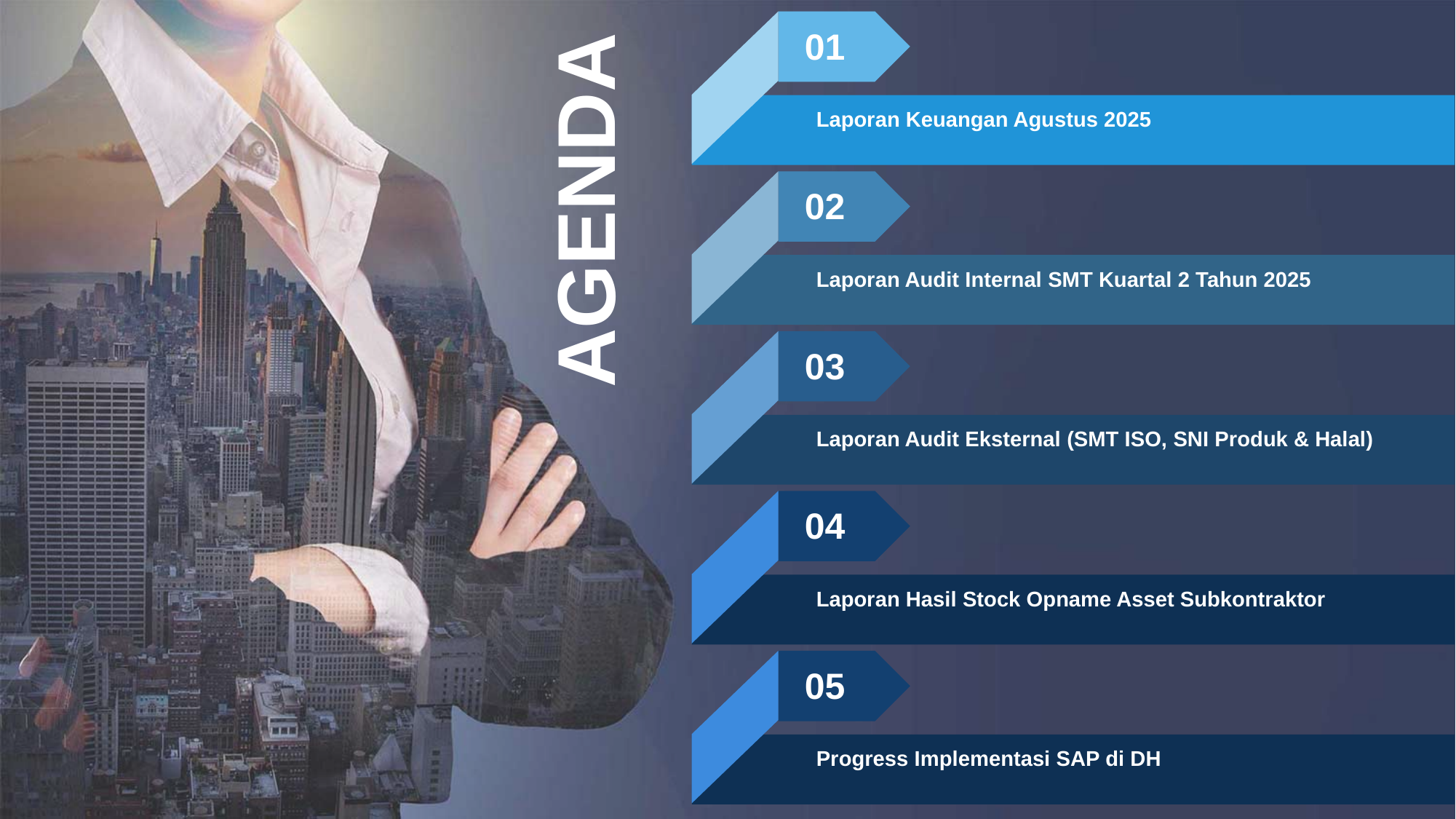

01

Laporan Keuangan Agustus 2025
AGENDA

02

Laporan Audit Internal SMT Kuartal 2 Tahun 2025

03

Laporan Audit Eksternal (SMT ISO, SNI Produk & Halal)

04

Laporan Hasil Stock Opname Asset Subkontraktor

05

Progress Implementasi SAP di DH